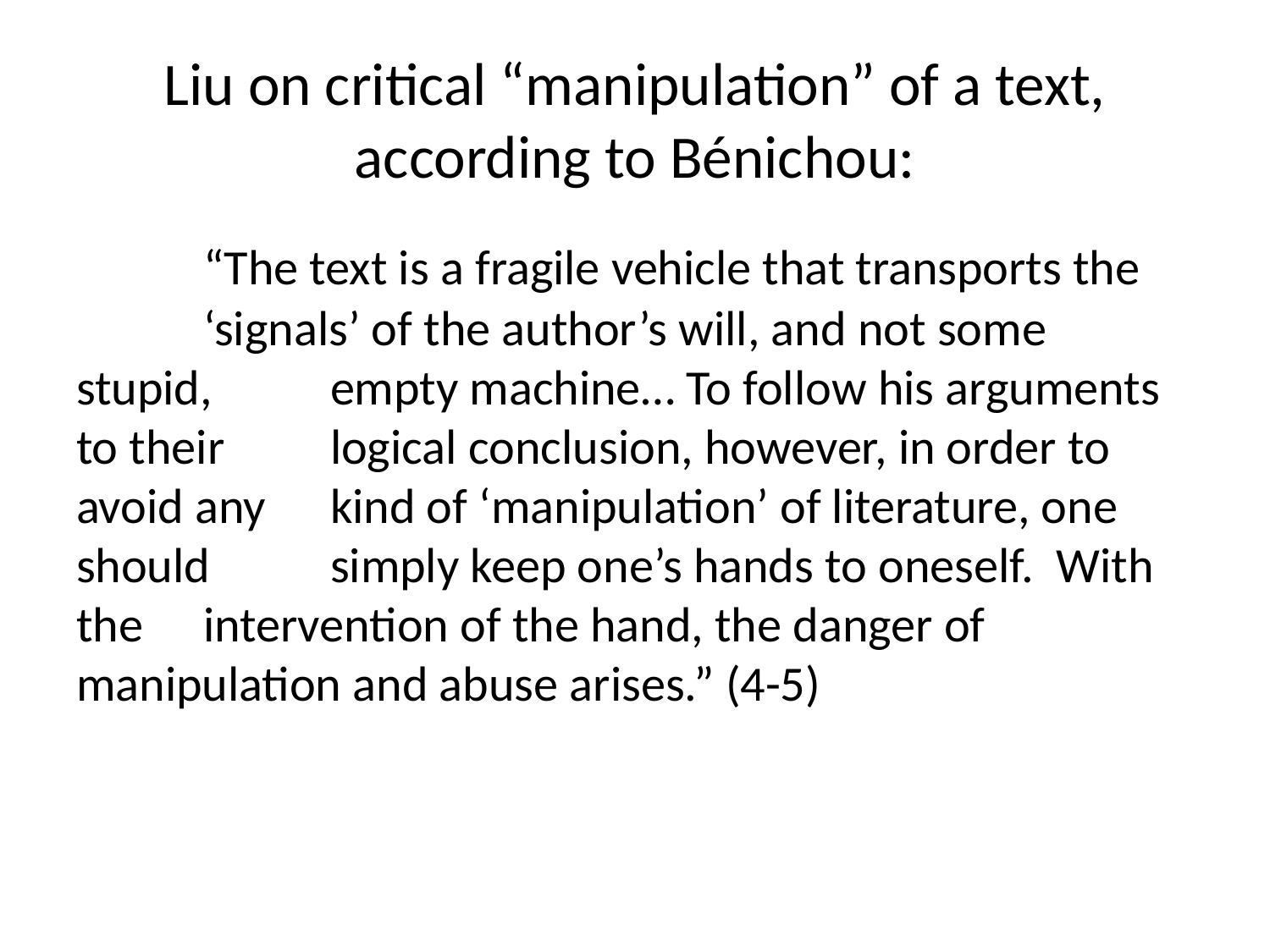

# Liu on critical “manipulation” of a text, according to Bénichou:
	“The text is a fragile vehicle that transports the 	‘signals’ of the author’s will, and not some stupid, 	empty machine… To follow his arguments to their 	logical conclusion, however, in order to avoid any 	kind of ‘manipulation’ of literature, one should 	simply keep one’s hands to oneself.  With the 	intervention of the hand, the danger of 	manipulation and abuse arises.” (4-5)